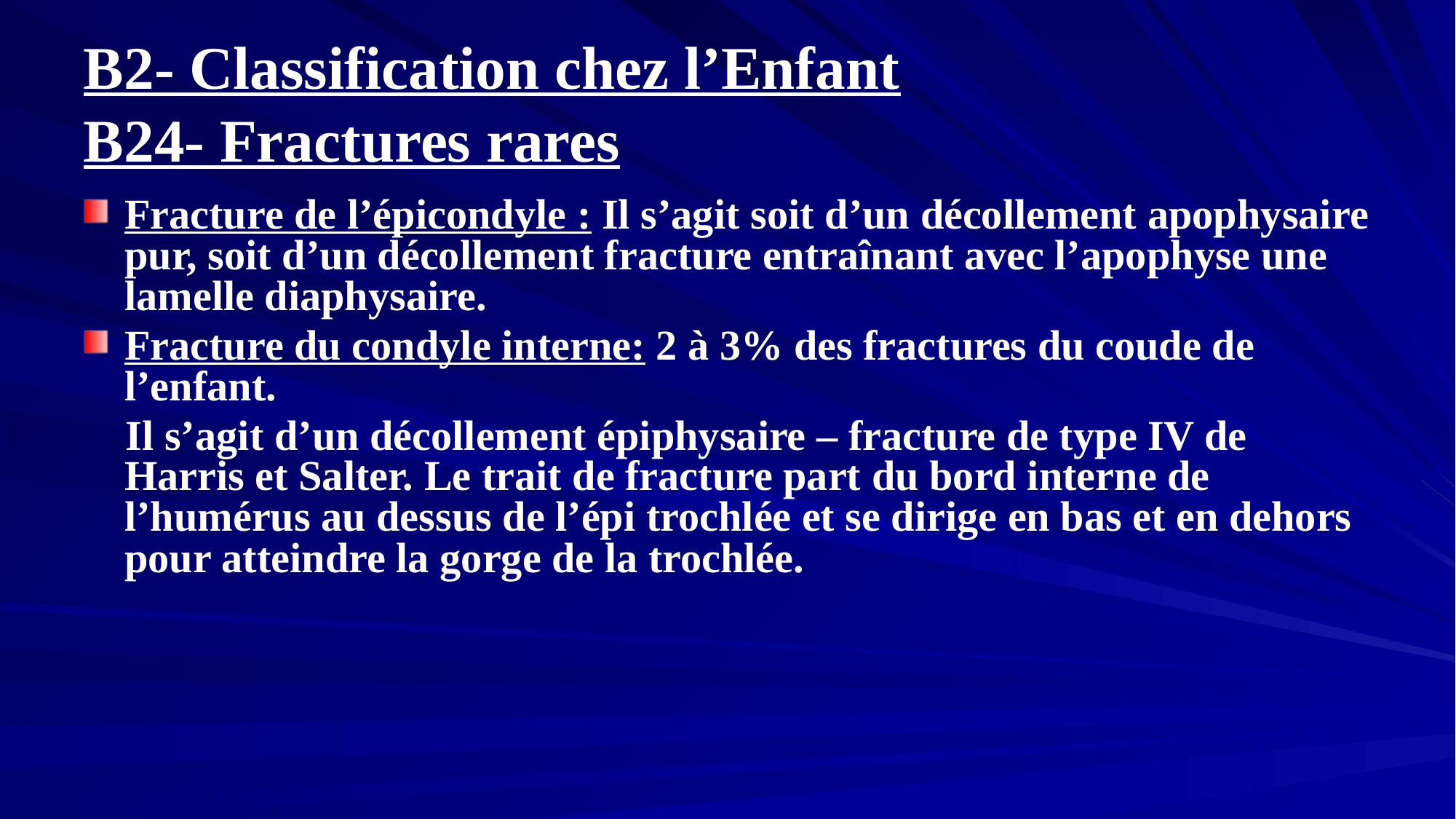

# B2- Classification chez l’Enfant B24- Fractures rares
Fracture de l’épicondyle : Il s’agit soit d’un décollement apophysaire pur, soit d’un décollement fracture entraînant avec l’apophyse une lamelle diaphysaire.
Fracture du condyle interne: 2 à 3% des fractures du coude de l’enfant.
    Il s’agit d’un décollement épiphysaire – fracture de type IV de Harris et Salter. Le trait de fracture part du bord interne de l’humérus au dessus de l’épi trochlée et se dirige en bas et en dehors pour atteindre la gorge de la trochlée.